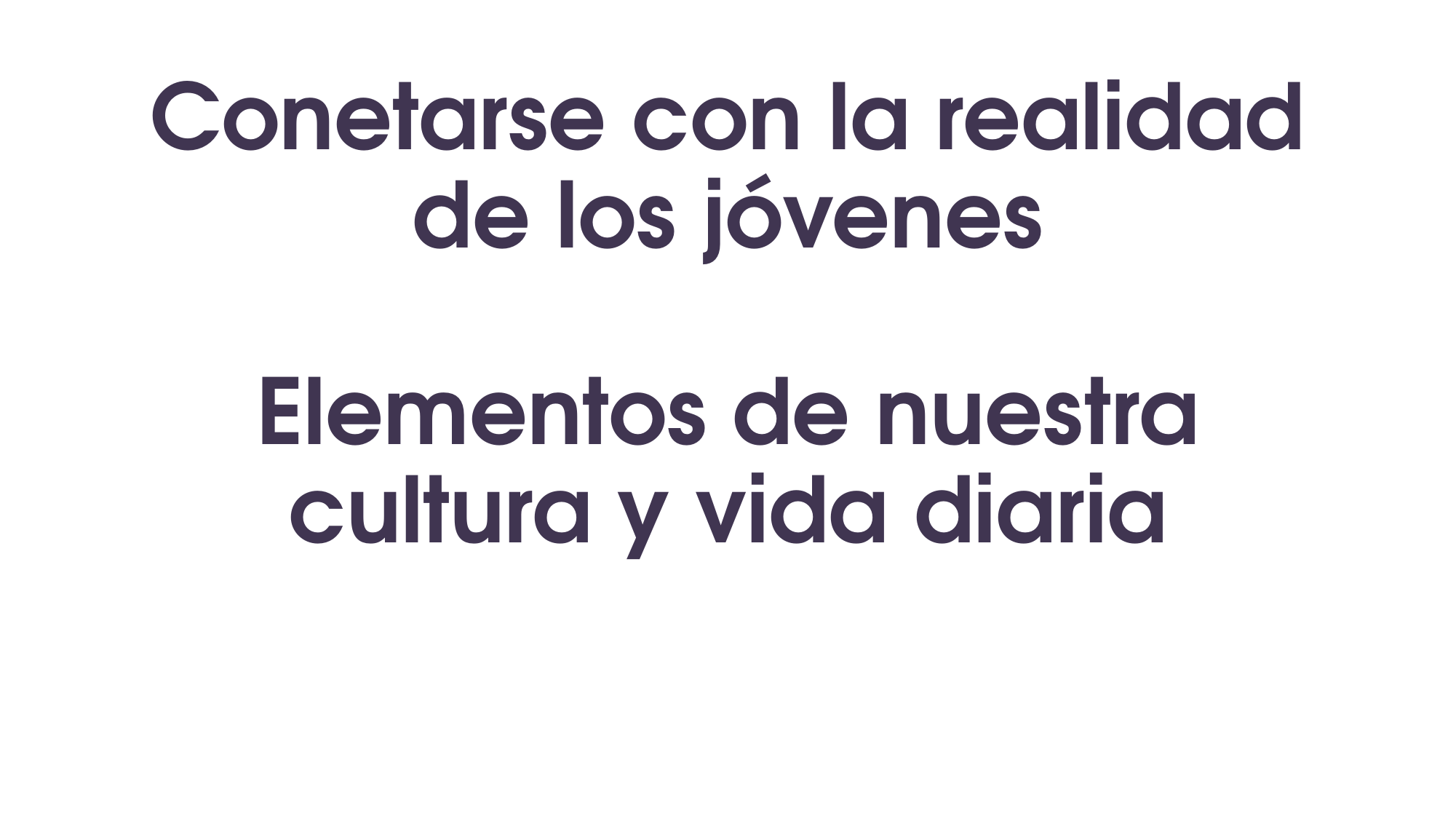

# Conetarse con la realidad de los jóvenes Elementos de nuestra cultura y vida diaria